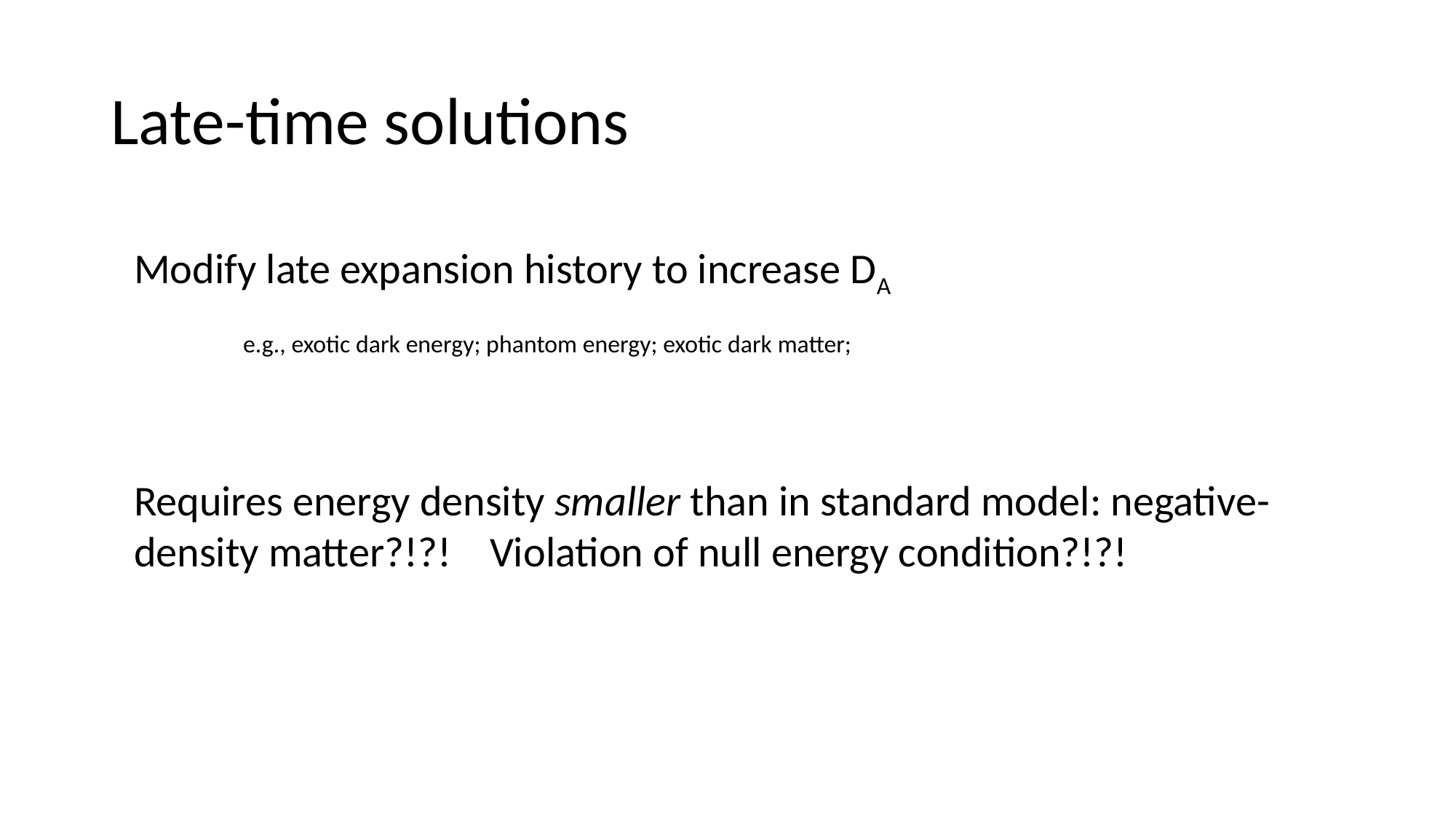

# Late-time solutions
Modify late expansion history to increase DA
	e.g., exotic dark energy; phantom energy; exotic dark matter;

Requires energy density smaller than in standard model: negative-density matter?!?!    Violation of null energy condition?!?!